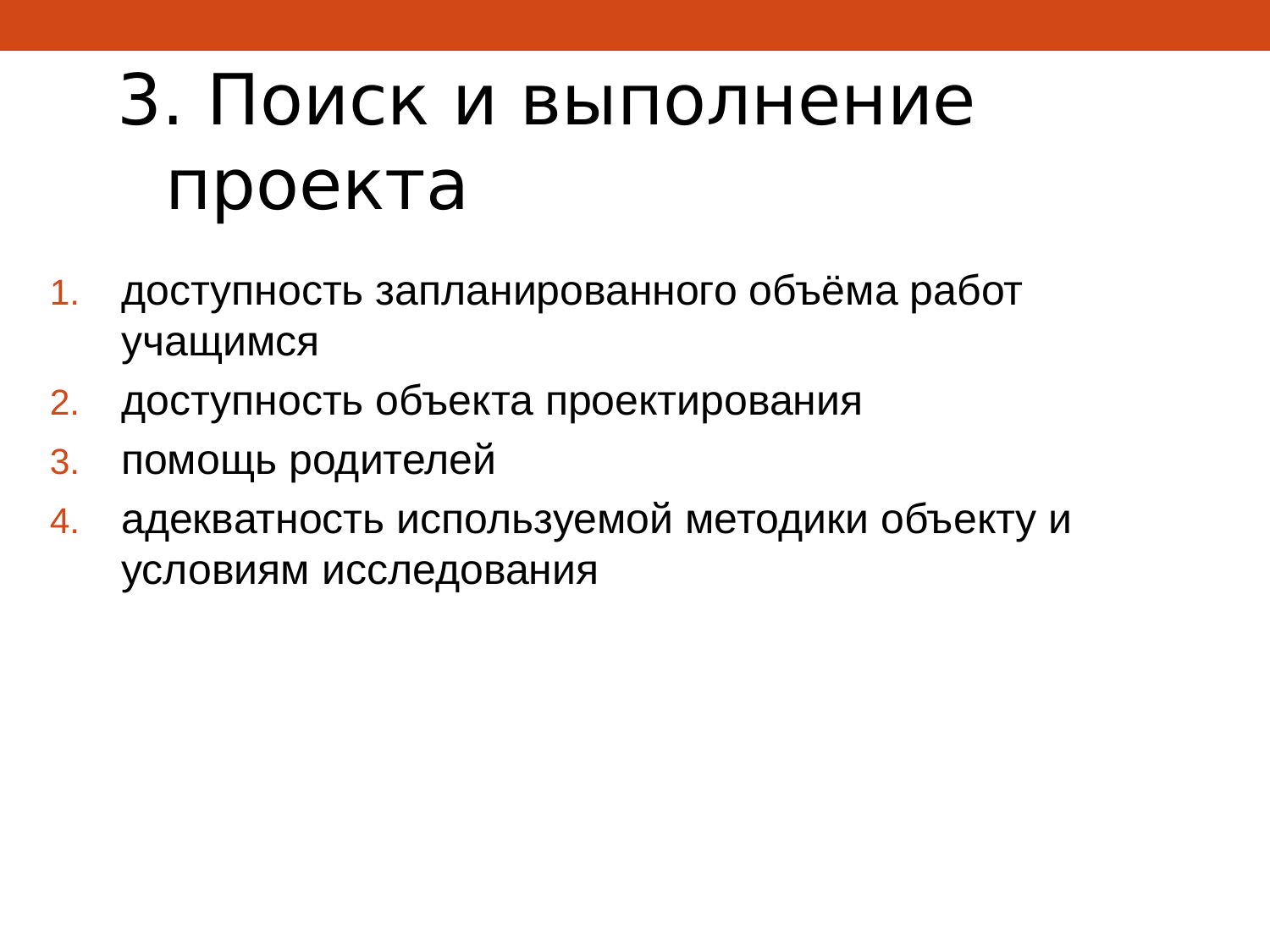

3. Поиск и выполнение проекта

доступность запланированного объёма работ учащимся
доступность объекта проектирования
помощь родителей
адекватность используемой методики объекту и условиям исследования